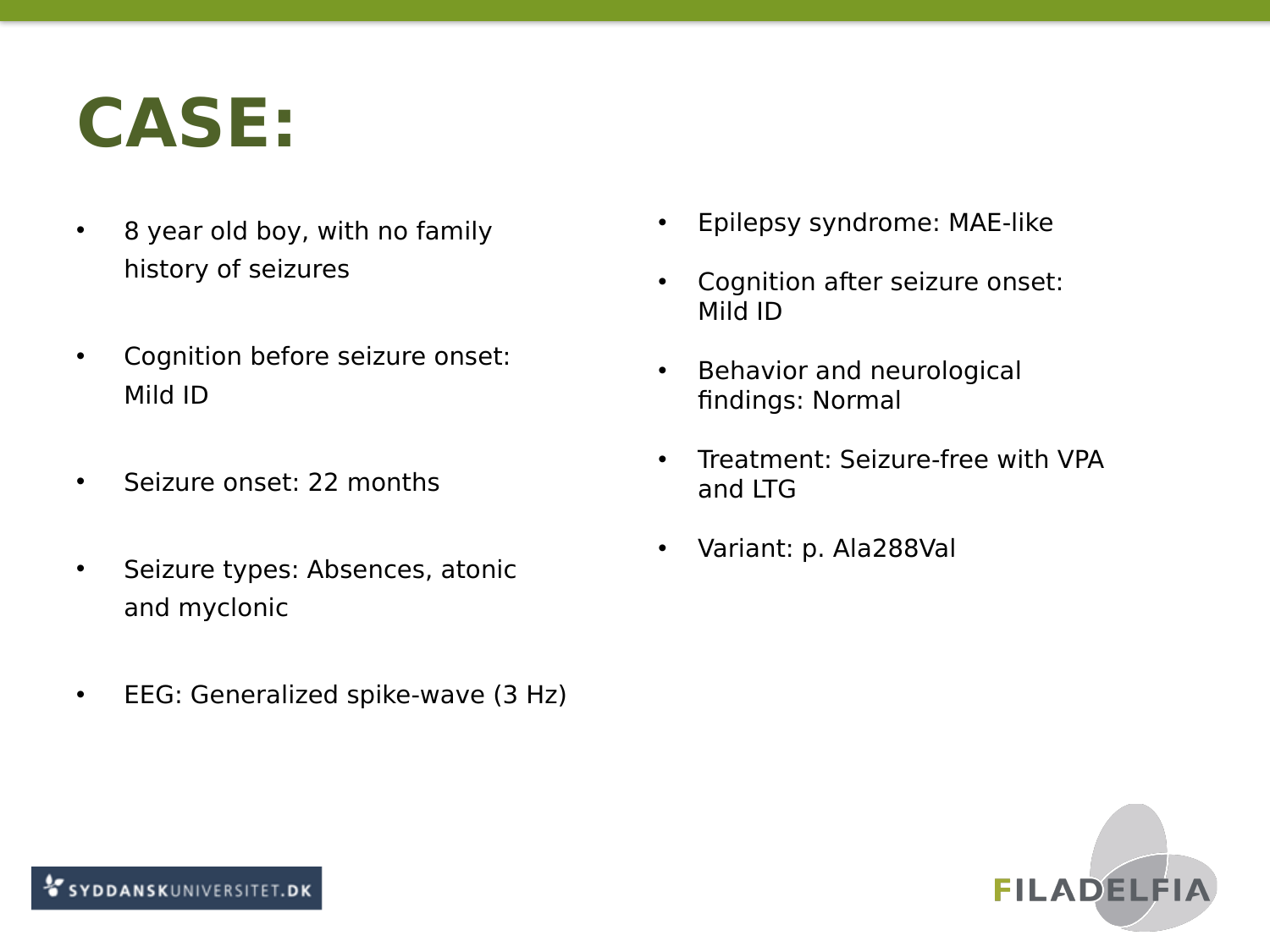

# CASE:
8 year old boy, with no family history of seizures

Cognition before seizure onset: Mild ID

Seizure onset: 22 months

Seizure types: Absences, atonic and myclonic

EEG: Generalized spike-wave (3 Hz)

Epilepsy syndrome: MAE-like

Cognition after seizure onset: Mild ID

Behavior and neurological findings: Normal

Treatment: Seizure-free with VPA and LTG

Variant: p. Ala288Val